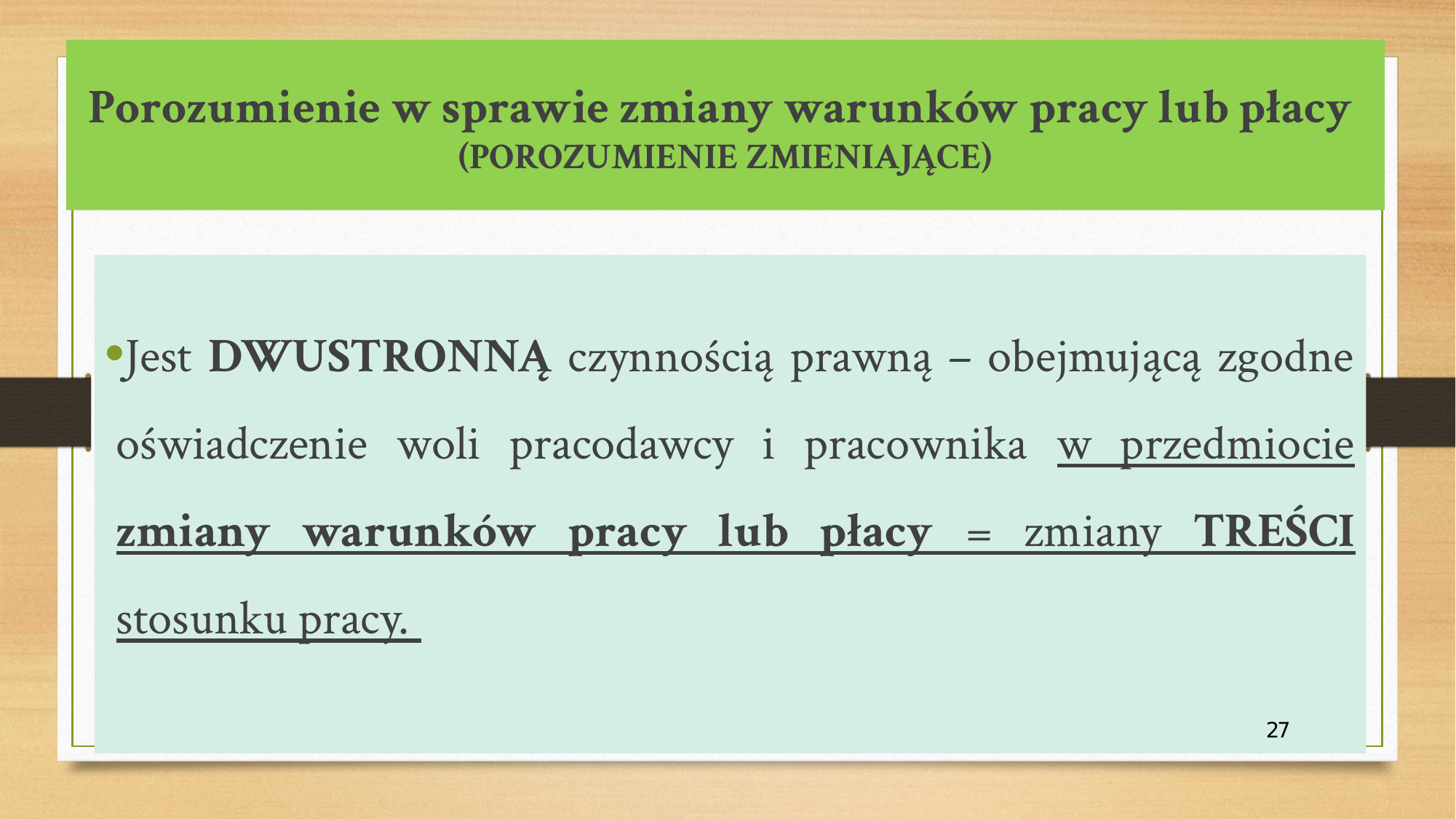

# Porozumienie w sprawie zmiany warunków pracy lub płacy (POROZUMIENIE ZMIENIAJĄCE)

Jest DWUSTRONNĄ czynnością prawną – obejmującą zgodne oświadczenie woli pracodawcy i pracownika w przedmiocie zmiany warunków pracy lub płacy = zmiany TREŚCI stosunku pracy.

27